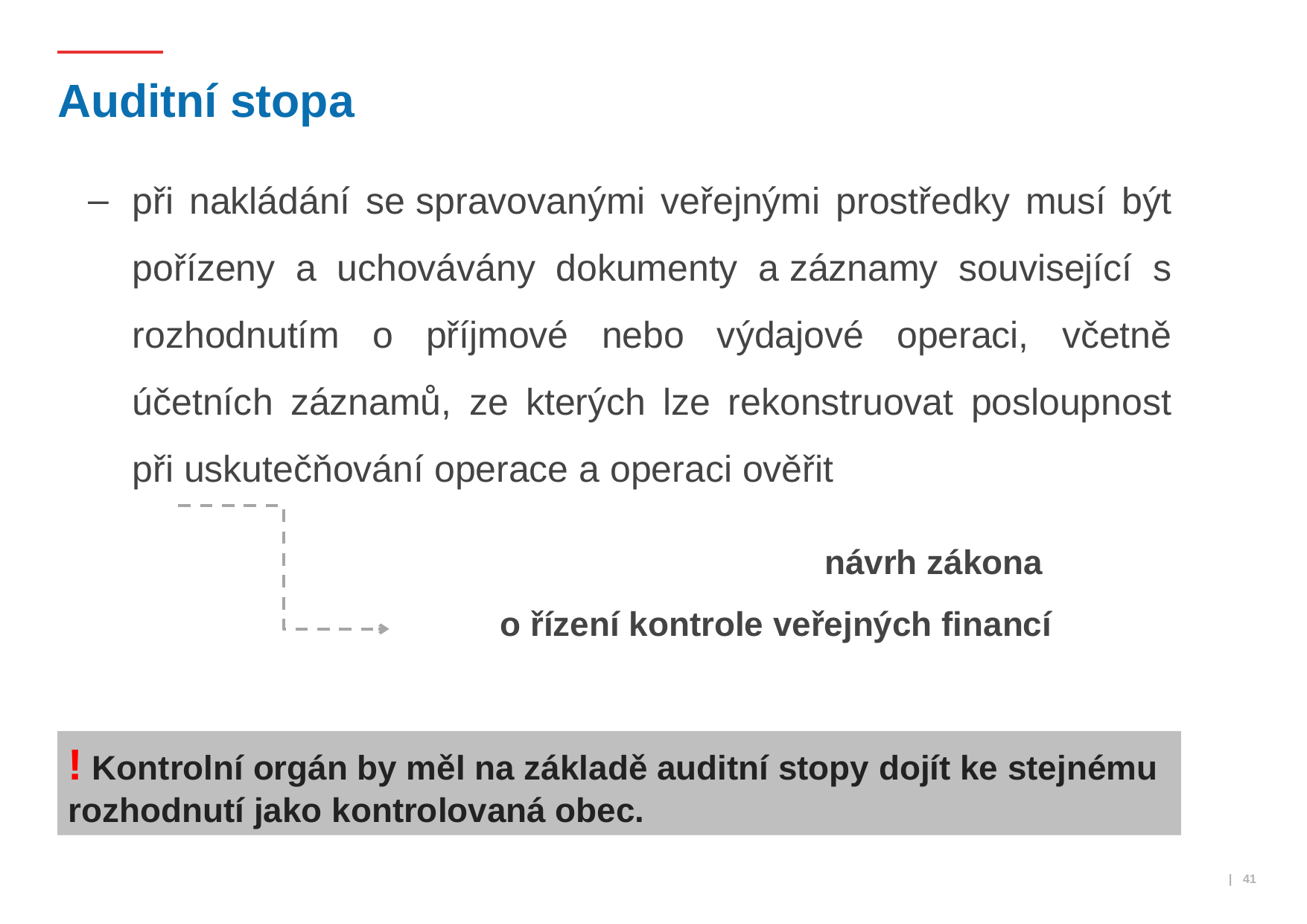

# Auditní stopa
při nakládání se spravovanými veřejnými prostředky musí být pořízeny a uchovávány dokumenty a záznamy související s rozhodnutím o příjmové nebo výdajové operaci, včetně účetních záznamů, ze kterých lze rekonstruovat posloupnost při uskutečňování operace a operaci ověřit

návrh zákona
o řízení kontrole veřejných financí
! Kontrolní orgán by měl na základě auditní stopy dojít ke stejnému rozhodnutí jako kontrolovaná obec.
 |   41